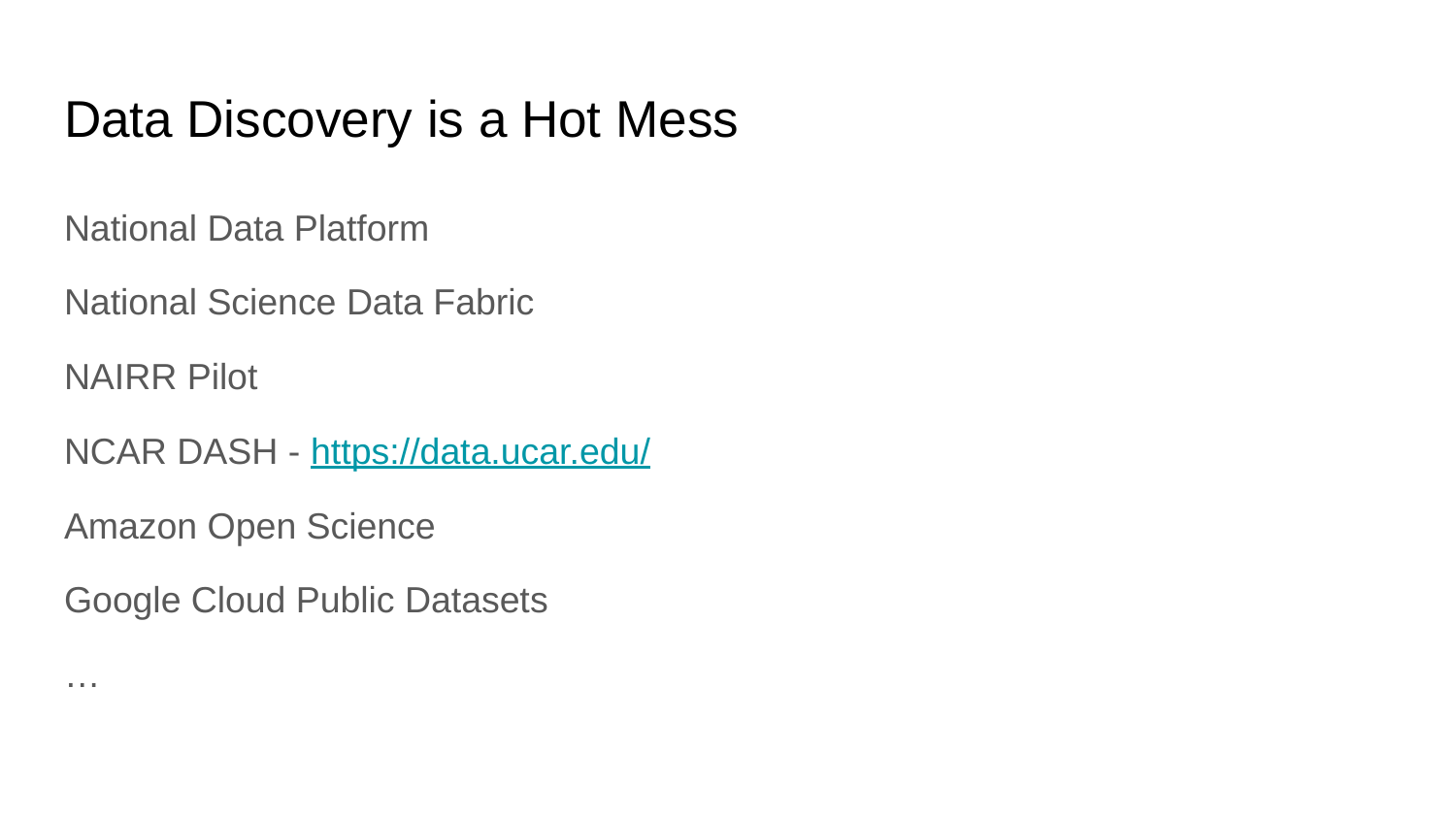

# Data Discovery is a Hot Mess
National Data Platform
National Science Data Fabric
NAIRR Pilot
NCAR DASH - https://data.ucar.edu/
Amazon Open Science
Google Cloud Public Datasets
…